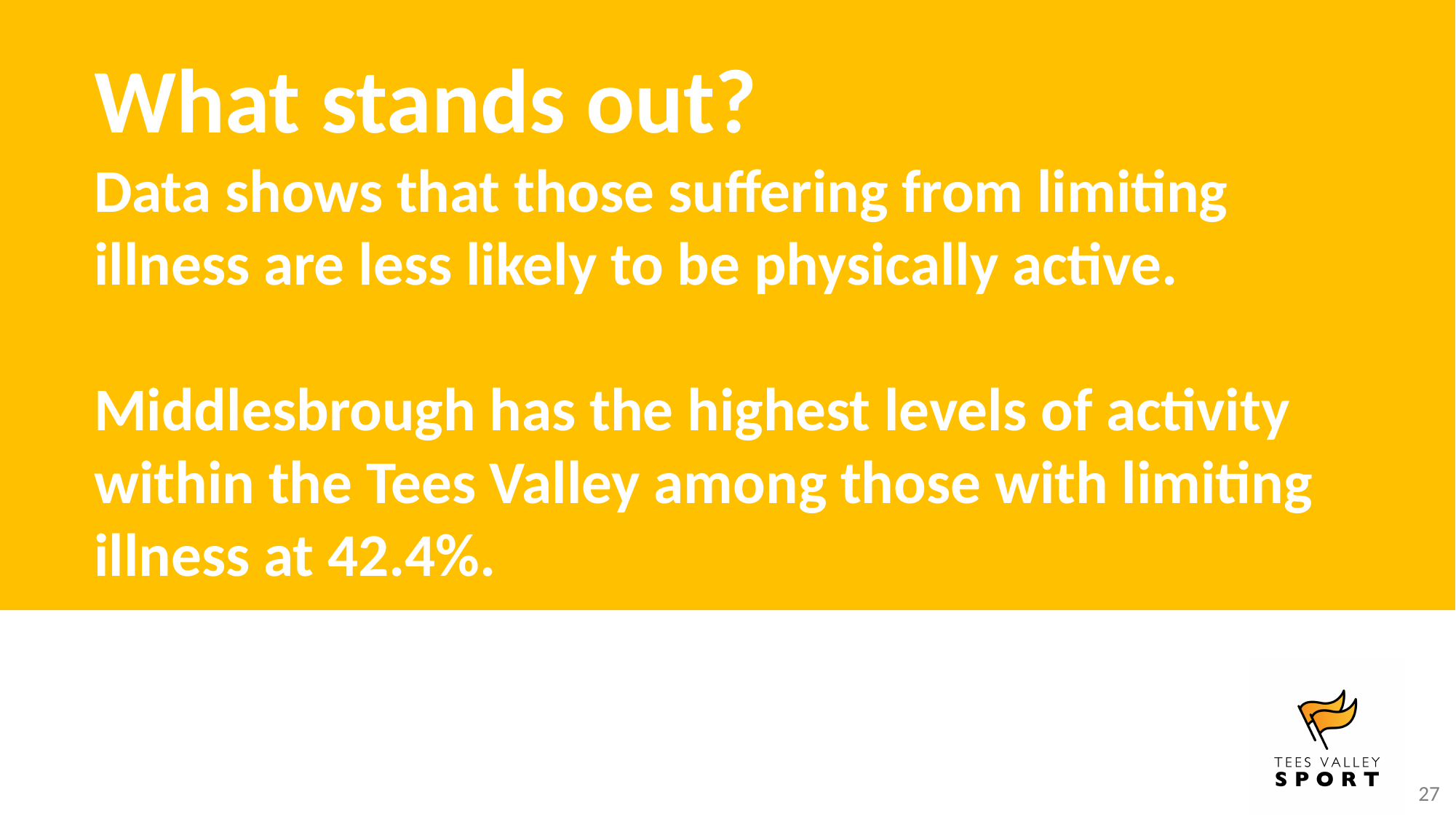

What stands out?
Data shows that those suffering from limiting illness are less likely to be physically active.

Middlesbrough has the highest levels of activity within the Tees Valley among those with limiting illness at 42.4%.